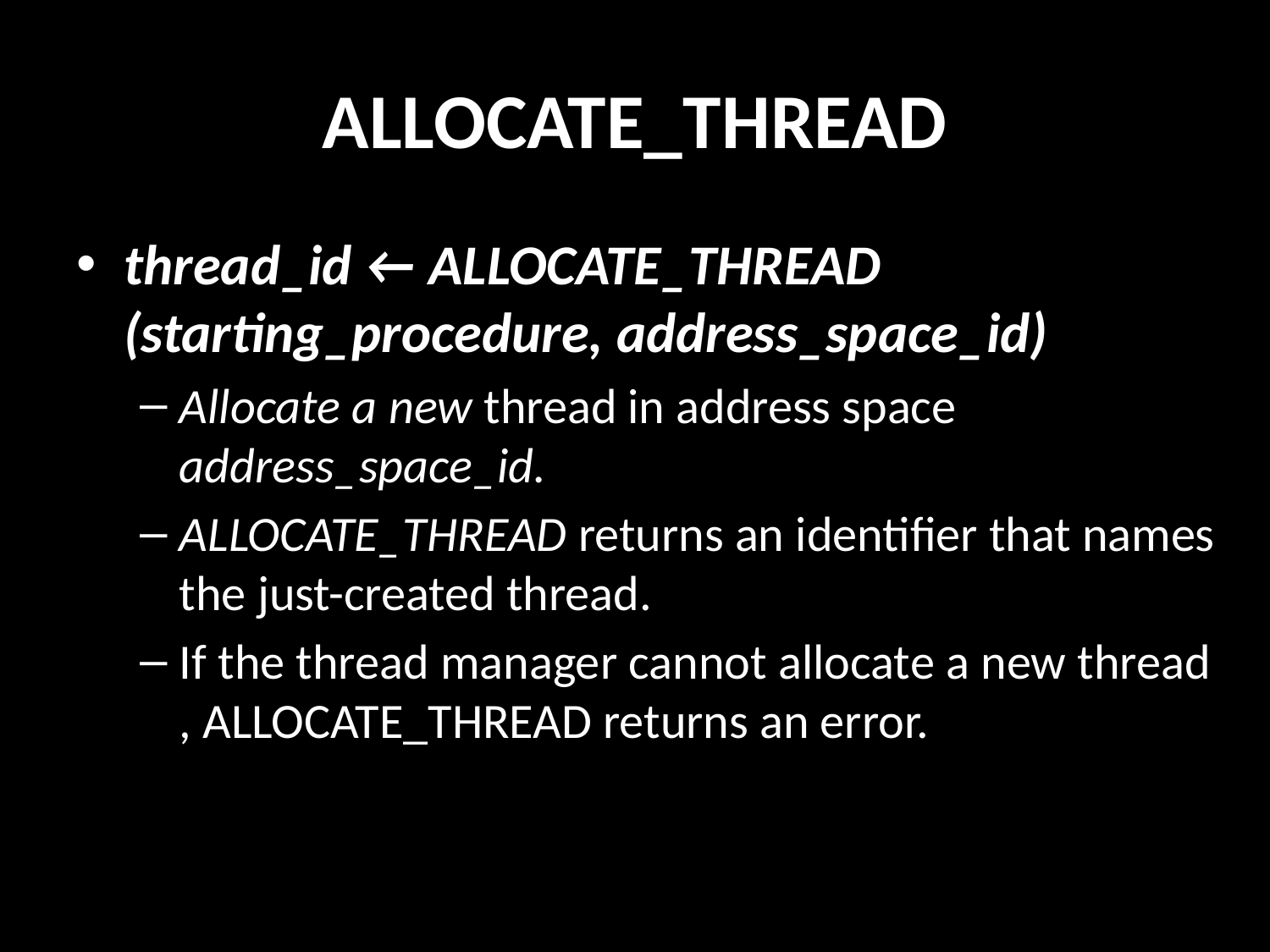

# ALLOCATE_THREAD
thread_id ← ALLOCATE_THREAD (starting_procedure, address_space_id)
Allocate a new thread in address space address_space_id.
ALLOCATE_THREAD returns an identifier that names the just-created thread.
If the thread manager cannot allocate a new thread , ALLOCATE_THREAD returns an error.